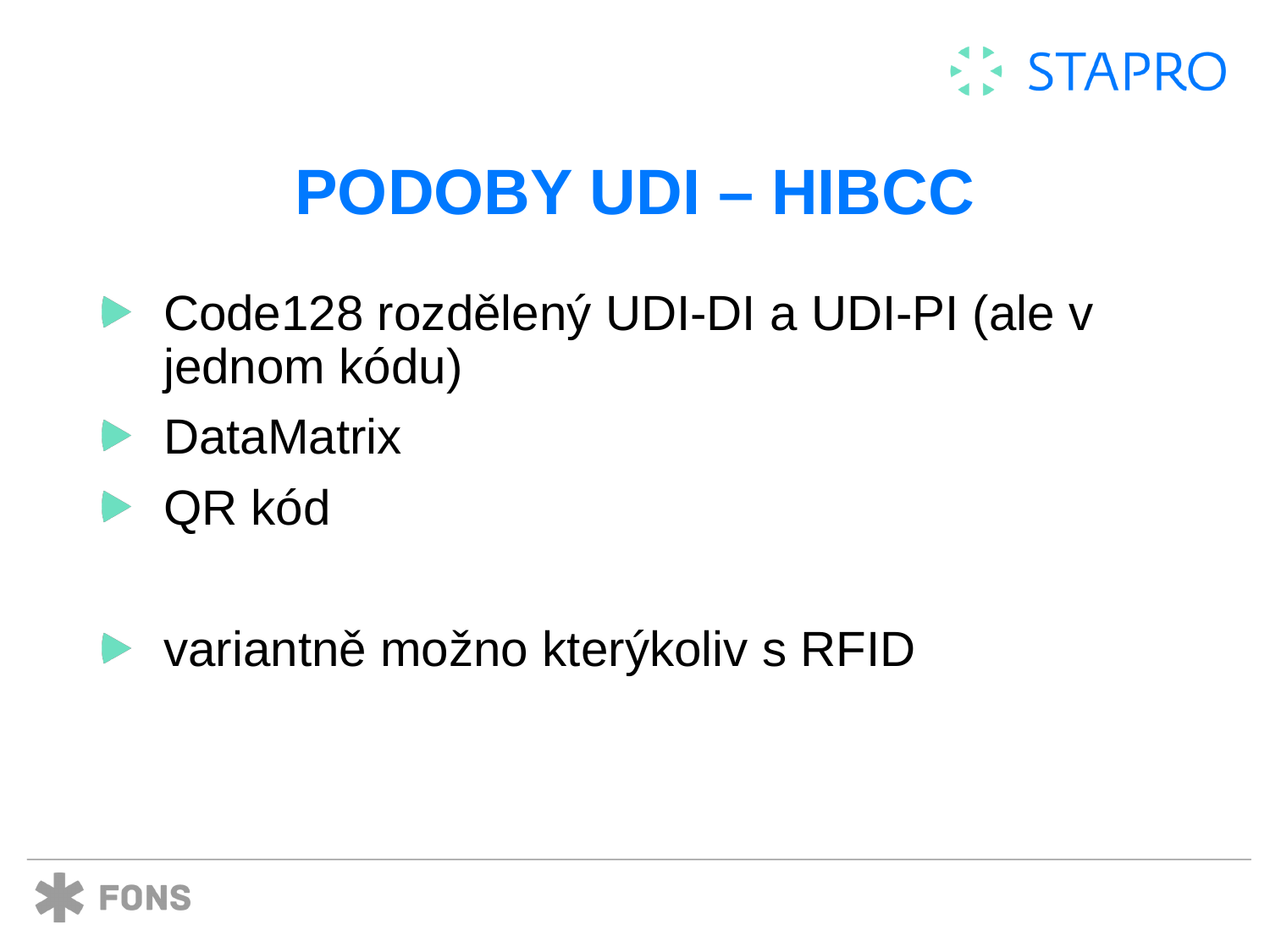

# podoby UDI – HIBCC
Code128 rozdělený UDI-DI a UDI-PI (ale v jednom kódu)
DataMatrix
QR kód

variantně možno kterýkoliv s RFID